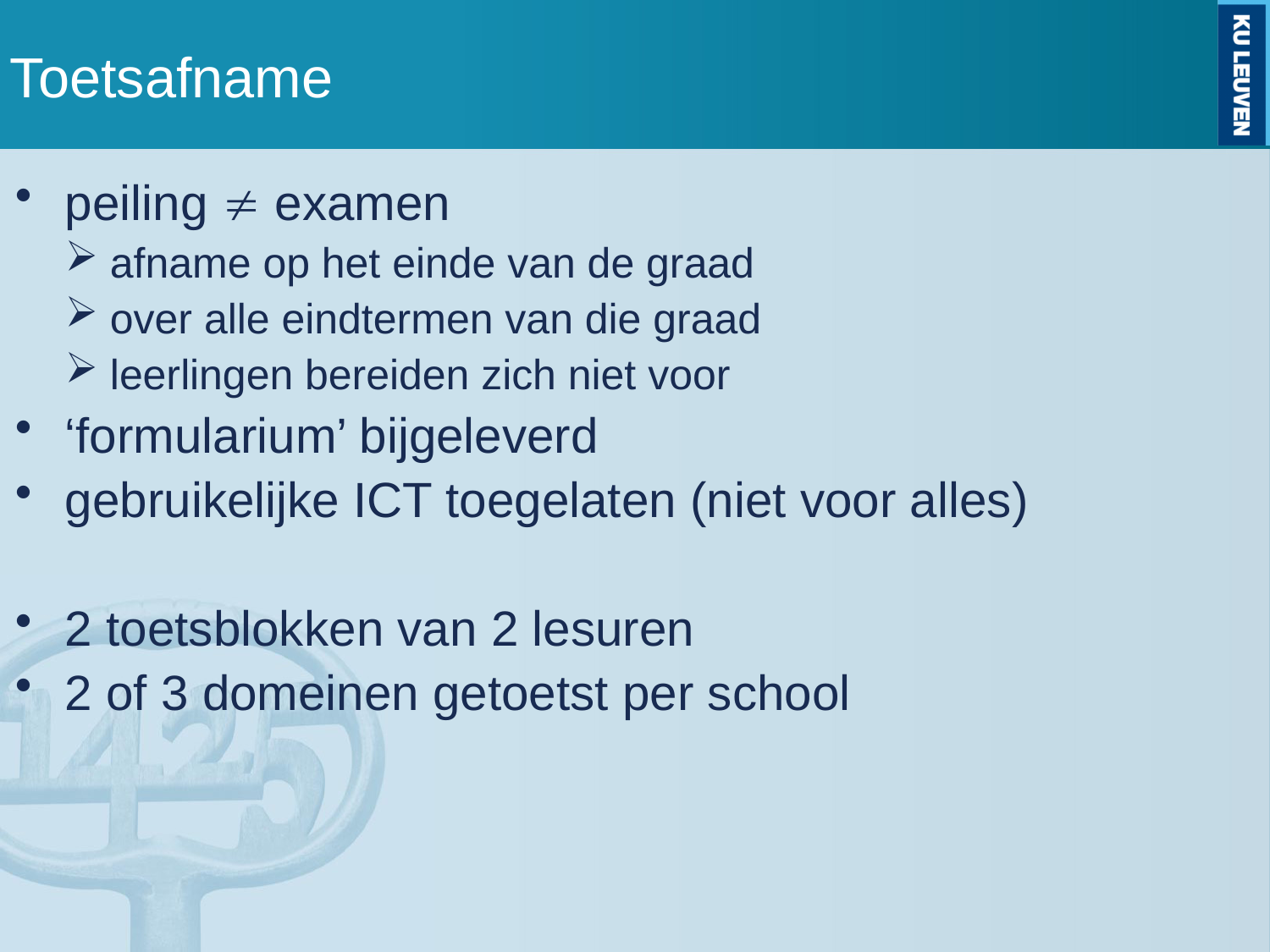

# Toetsafname
peiling ≠ examen
afname op het einde van de graad
over alle eindtermen van die graad
leerlingen bereiden zich niet voor
‘formularium’ bijgeleverd
gebruikelijke ICT toegelaten (niet voor alles)

2 toetsblokken van 2 lesuren
2 of 3 domeinen getoetst per school